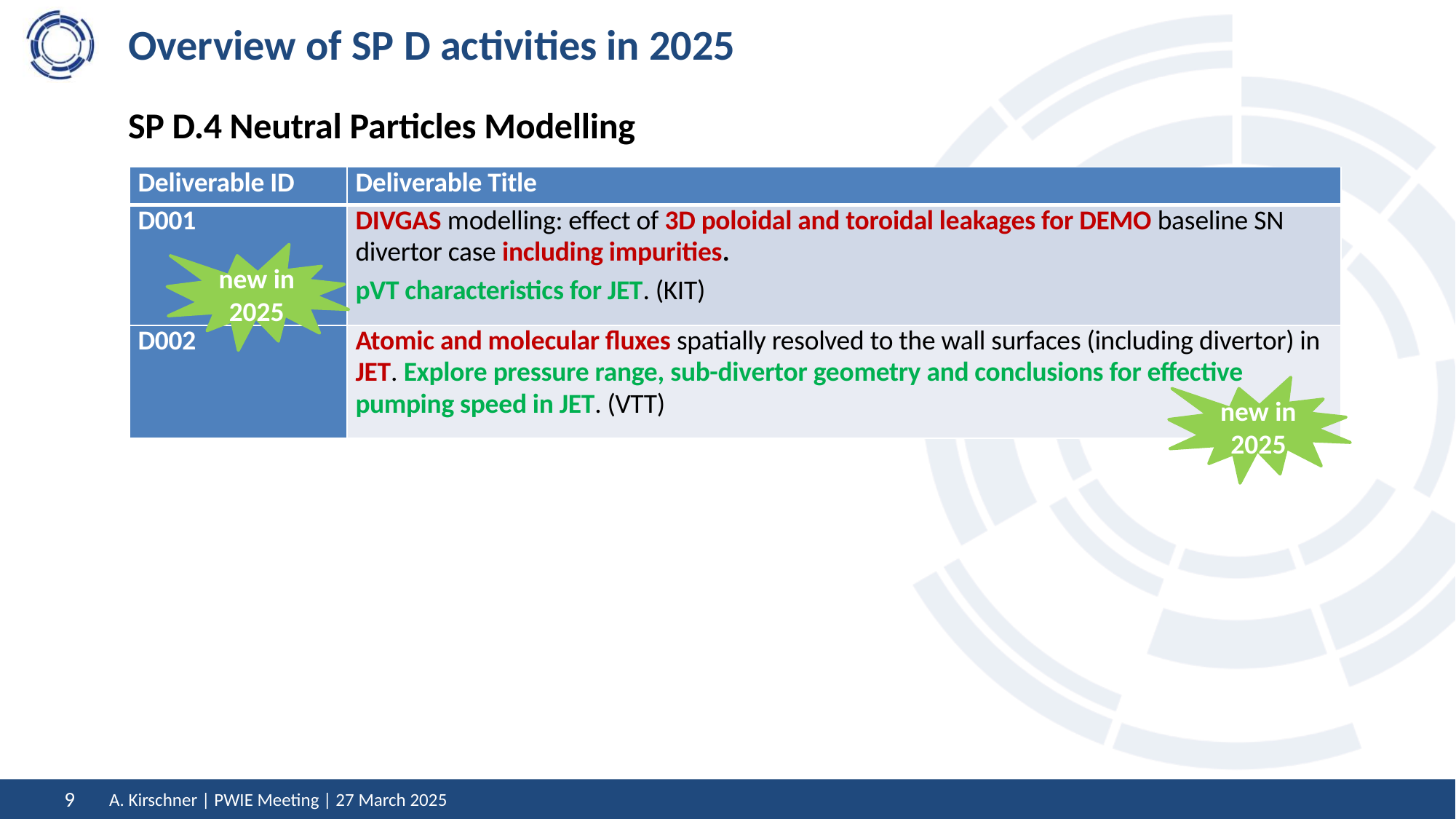

# Overview of SP D activities in 2025
SP D.4 Neutral Particles Modelling
| Deliverable ID | Deliverable Title |
| --- | --- |
| D001 | DIVGAS modelling: effect of 3D poloidal and toroidal leakages for DEMO baseline SN divertor case including impurities. pVT characteristics for JET. (KIT) |
| D002 | Atomic and molecular fluxes spatially resolved to the wall surfaces (including divertor) in JET. Explore pressure range, sub-divertor geometry and conclusions for effective pumping speed in JET. (VTT) |
new in 2025
new in 2025
A. Kirschner | PWIE Meeting | 27 March 2025
9